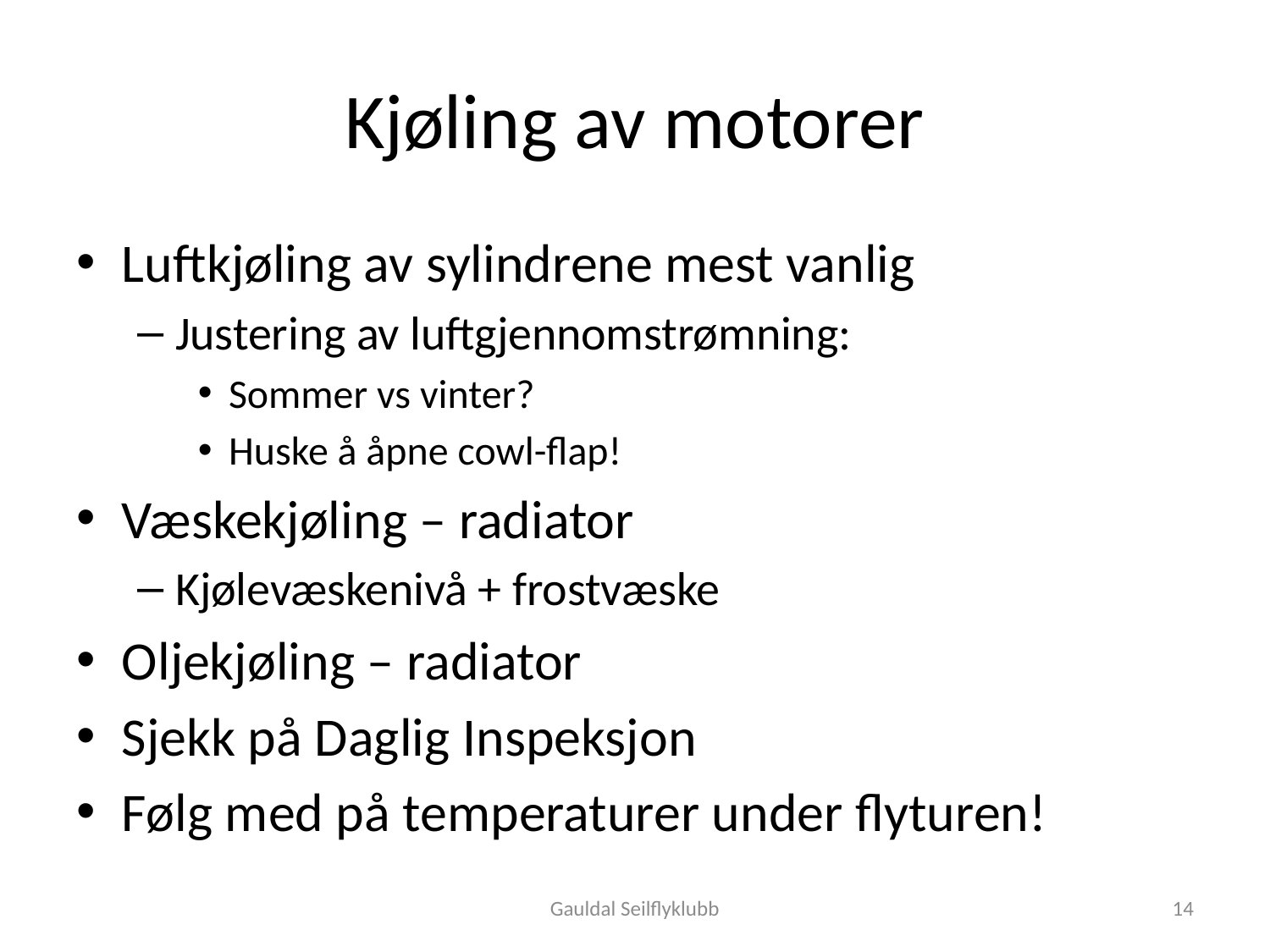

# Kjøling av motorer
Luftkjøling av sylindrene mest vanlig
Justering av luftgjennomstrømning:
Sommer vs vinter?
Huske å åpne cowl-flap!
Væskekjøling – radiator
Kjølevæskenivå + frostvæske
Oljekjøling – radiator
Sjekk på Daglig Inspeksjon
Følg med på temperaturer under flyturen!
Gauldal Seilflyklubb
14